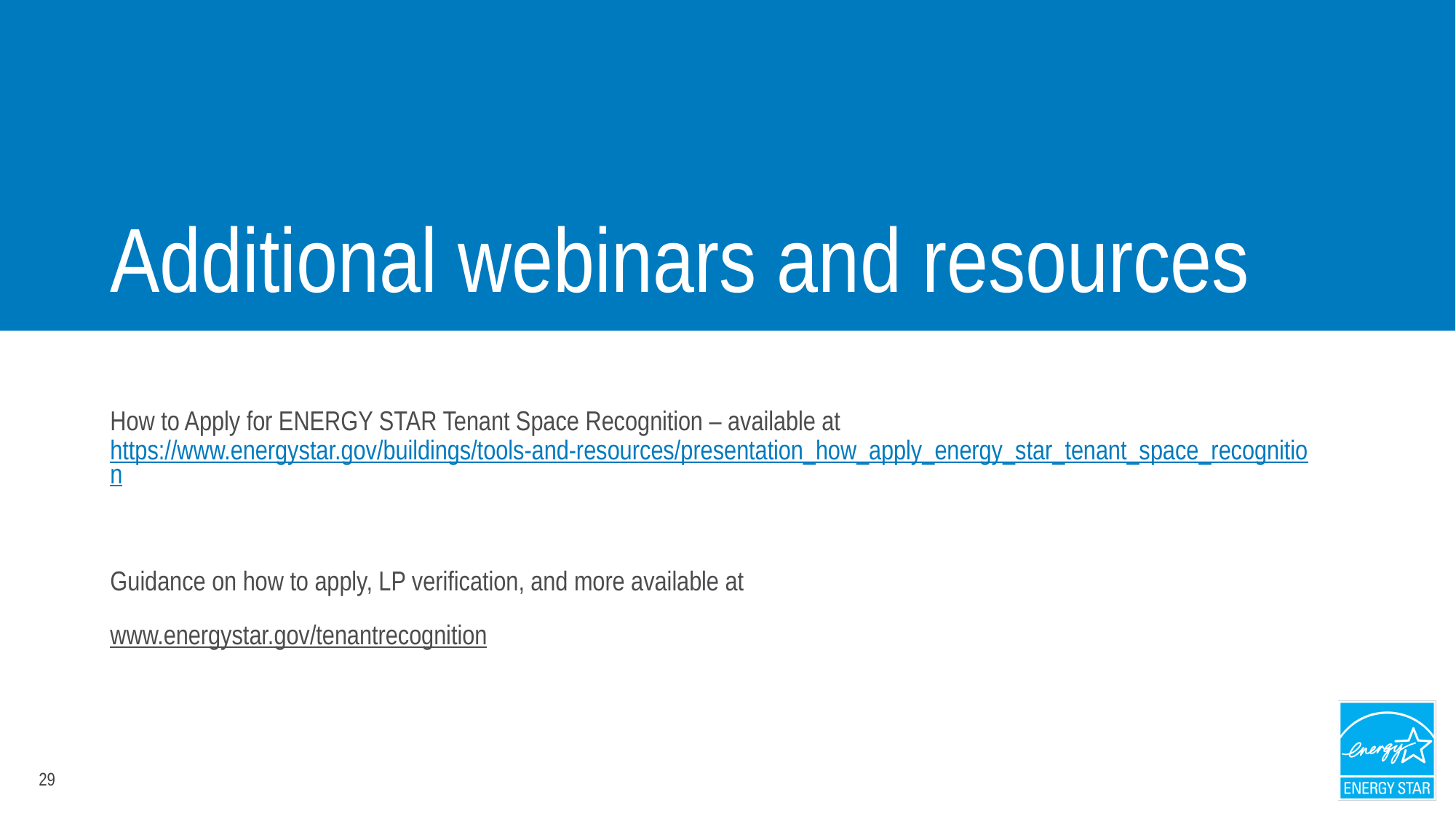

# Additional webinars and resources

How to Apply for ENERGY STAR Tenant Space Recognition – available at https://www.energystar.gov/buildings/tools-and-resources/presentation_how_apply_energy_star_tenant_space_recognition

Guidance on how to apply, LP verification, and more available at
www.energystar.gov/tenantrecognition
29